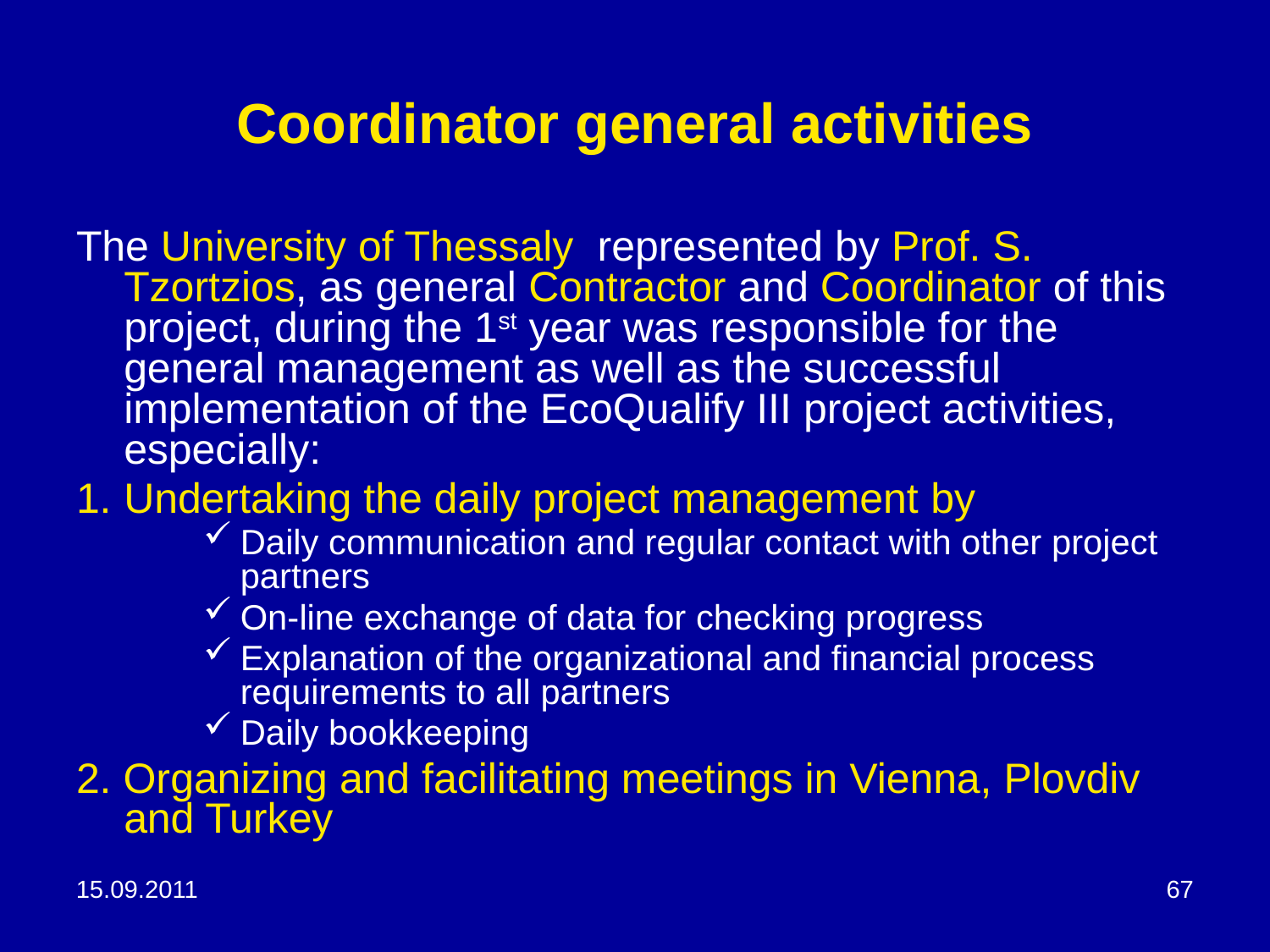

# Coordinator general activities
The University of Thessaly  represented by Prof. S. Tzortzios, as general Contractor and Coordinator of this project, during the 1st year was responsible for the general management as well as the successful implementation of the EcoQualify III project activities, especially:
Undertaking the daily project management by
Daily communication and regular contact with other project partners
On-line exchange of data for checking progress
Explanation of the organizational and financial process requirements to all partners
Daily bookkeeping
2. Organizing and facilitating meetings in Vienna, Plovdiv and Turkey
15.09.2011

67